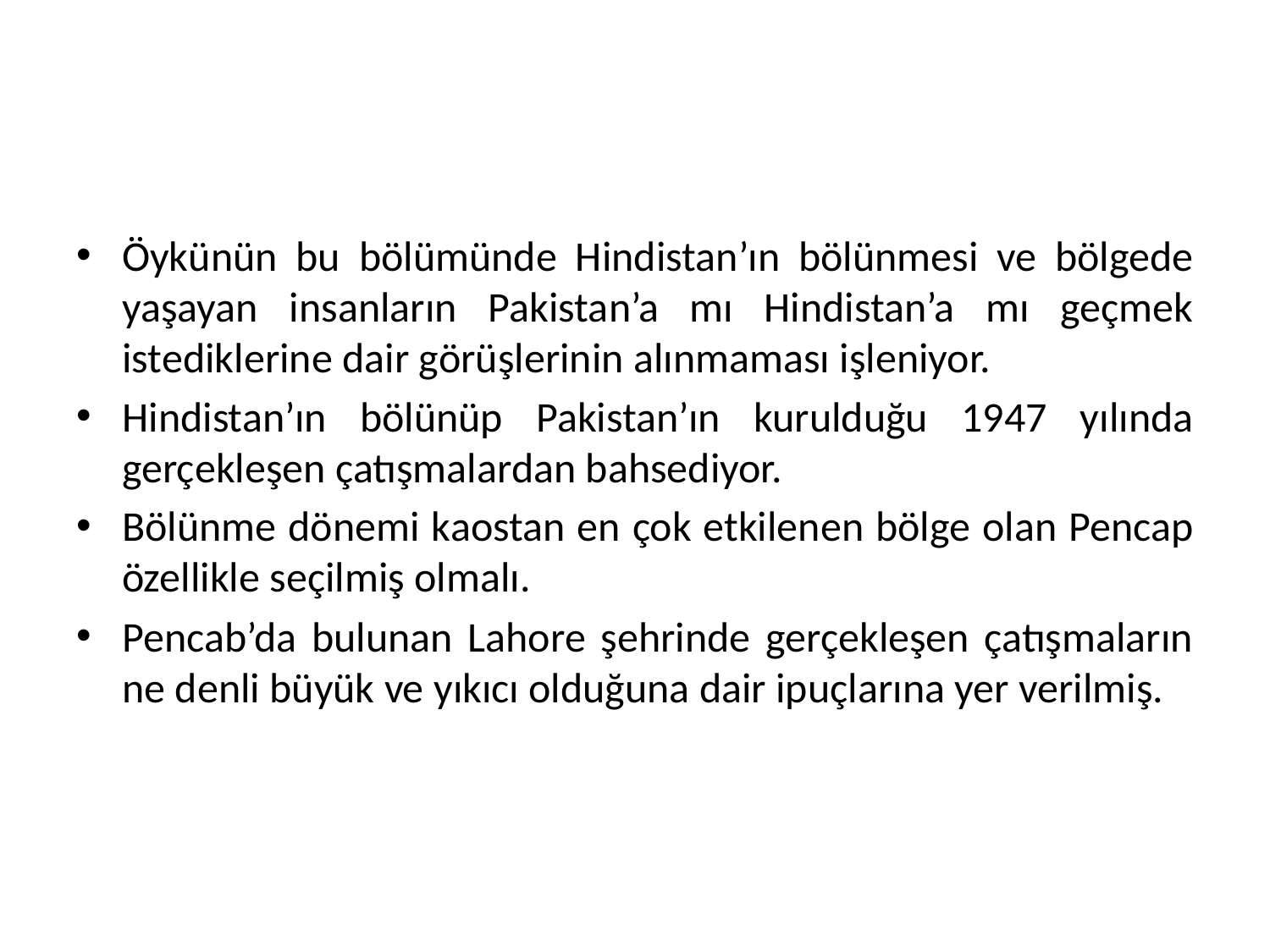

#
Öykünün bu bölümünde Hindistan’ın bölünmesi ve bölgede yaşayan insanların Pakistan’a mı Hindistan’a mı geçmek istediklerine dair görüşlerinin alınmaması işleniyor.
Hindistan’ın bölünüp Pakistan’ın kurulduğu 1947 yılında gerçekleşen çatışmalardan bahsediyor.
Bölünme dönemi kaostan en çok etkilenen bölge olan Pencap özellikle seçilmiş olmalı.
Pencab’da bulunan Lahore şehrinde gerçekleşen çatışmaların ne denli büyük ve yıkıcı olduğuna dair ipuçlarına yer verilmiş.